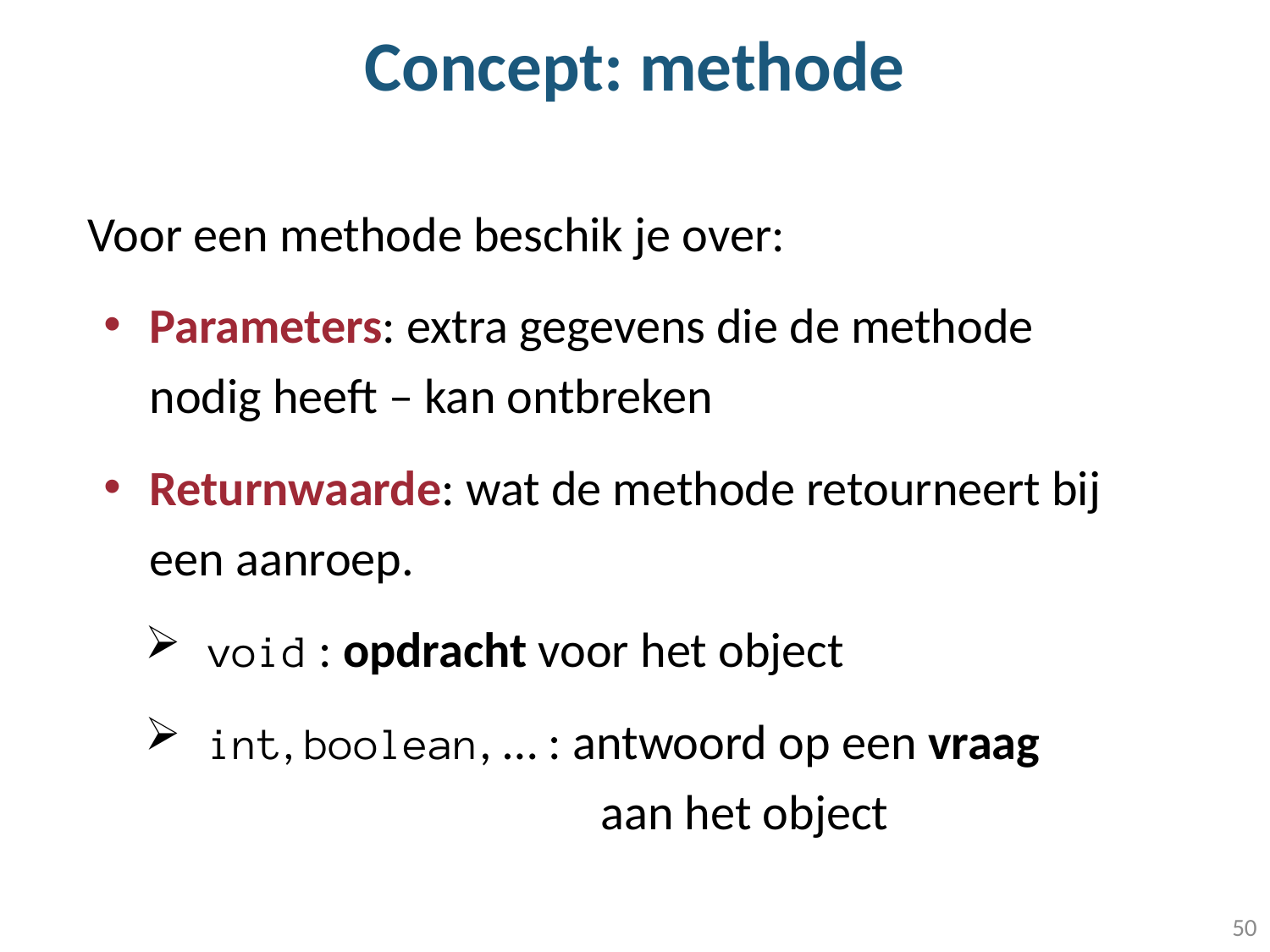

# Concept: methode
Voor een methode beschik je over:
Parameters: extra gegevens die de methode nodig heeft – kan ontbreken
Returnwaarde: wat de methode retourneert bij een aanroep.
void : opdracht voor het object
int, boolean, … : antwoord op een vraag 				 aan het object
50